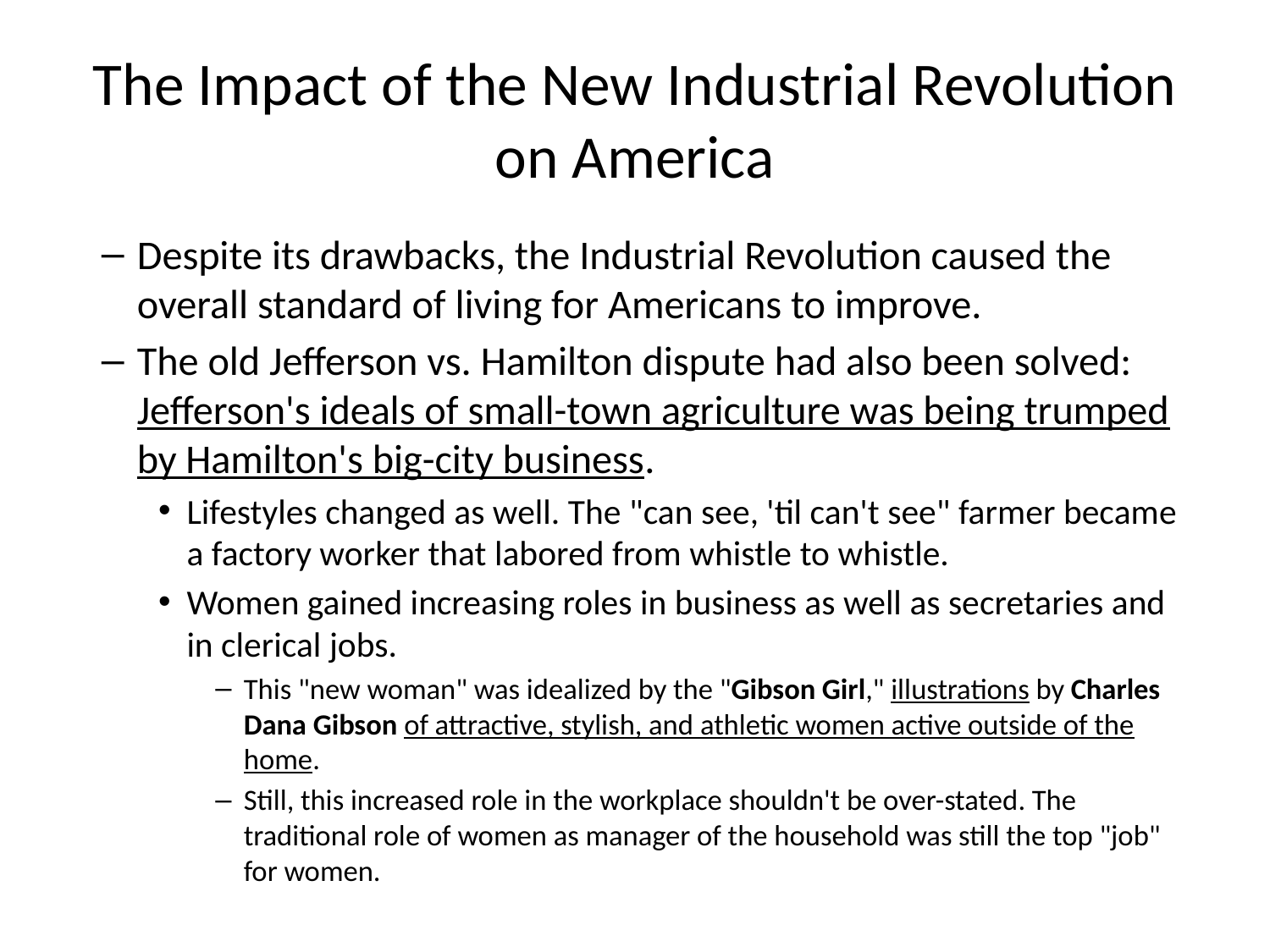

# The Impact of the New Industrial Revolution on America
Despite its drawbacks, the Industrial Revolution caused the overall standard of living for Americans to improve.
The old Jefferson vs. Hamilton dispute had also been solved: Jefferson's ideals of small-town agriculture was being trumped by Hamilton's big-city business.
Lifestyles changed as well. The "can see, 'til can't see" farmer became a factory worker that labored from whistle to whistle.
Women gained increasing roles in business as well as secretaries and in clerical jobs.
This "new woman" was idealized by the "Gibson Girl," illustrations by Charles Dana Gibson of attractive, stylish, and athletic women active outside of the home.
Still, this increased role in the workplace shouldn't be over-stated. The traditional role of women as manager of the household was still the top "job" for women.